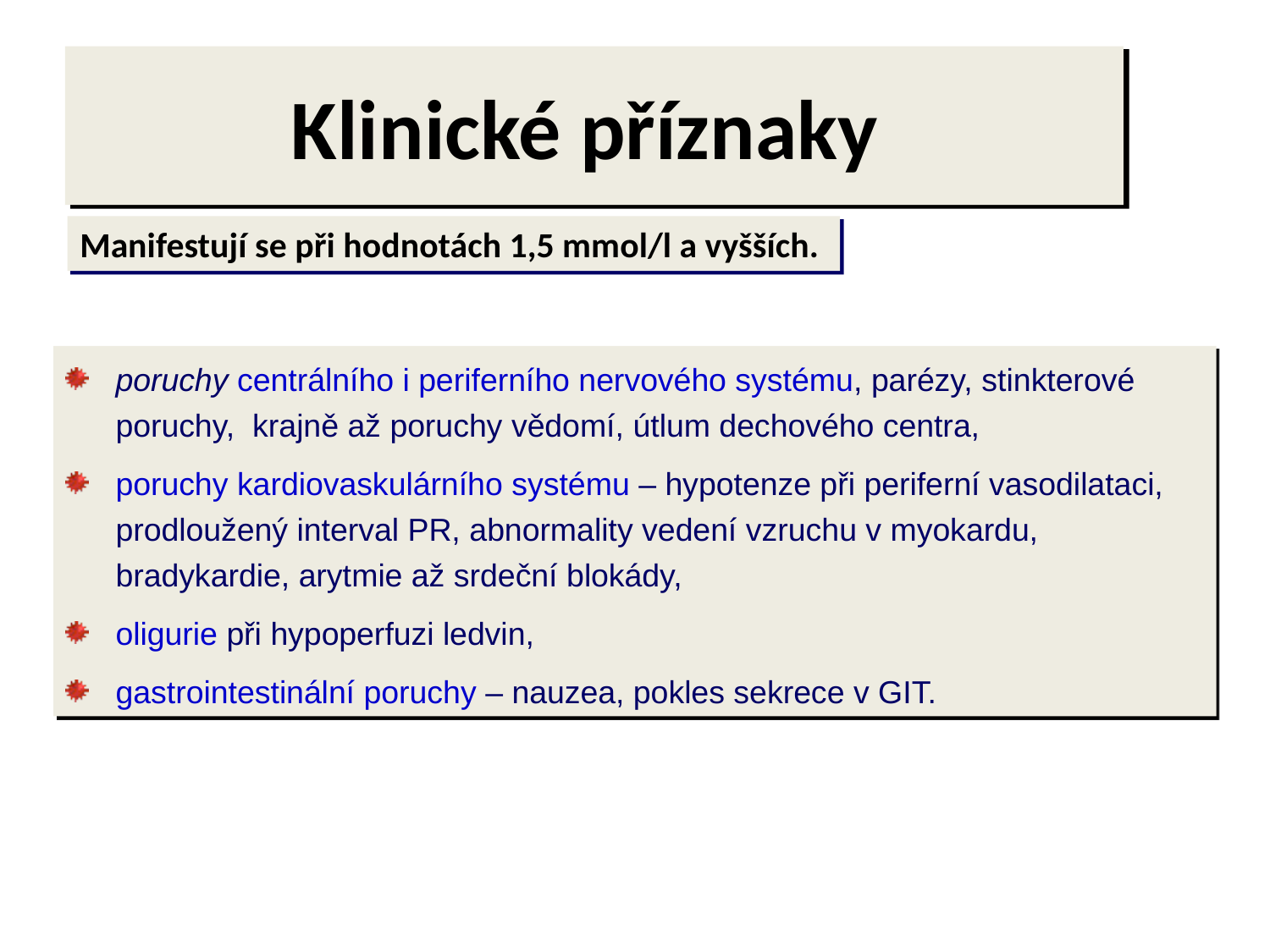

# Klinické příznaky
Manifestují se při hodnotách 1,5 mmol/l a vyšších.
poruchy centrálního i periferního nervového systému, parézy, stinkterové poruchy,  krajně až poruchy vědomí, útlum dechového centra,
poruchy kardiovaskulárního systému – hypotenze při periferní vasodilataci, prodloužený interval PR, abnormality vedení vzruchu v myokardu, bradykardie, arytmie až srdeční blokády,
oligurie při hypoperfuzi ledvin,
gastrointestinální poruchy – nauzea, pokles sekrece v GIT.